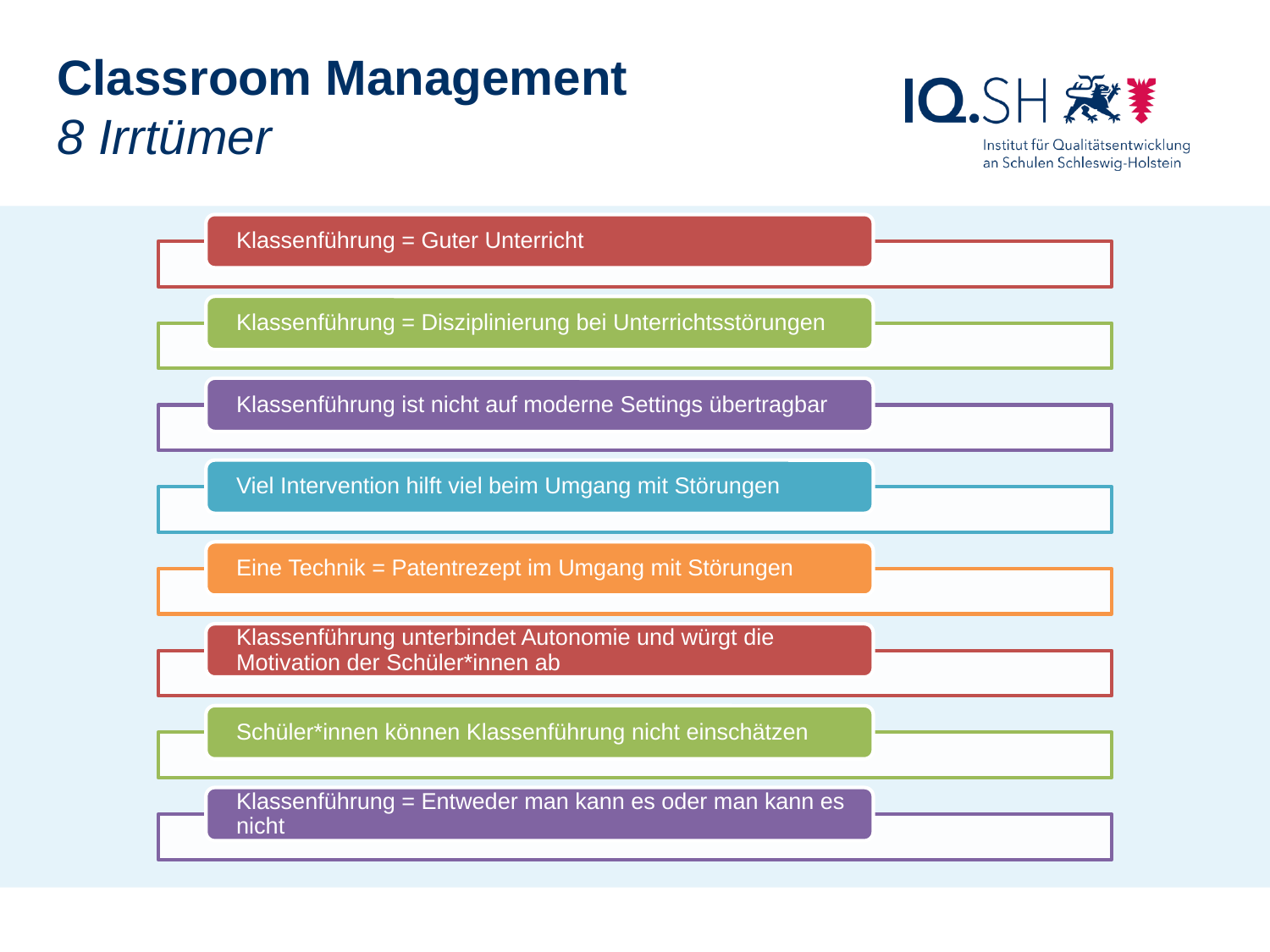

Classroom Management
8 Irrtümer
Klassenführung = Guter Unterricht
Klassenführung = Disziplinierung bei Unterrichtsstörungen
Klassenführung ist nicht auf moderne Settings übertragbar
Viel Intervention hilft viel beim Umgang mit Störungen
Eine Technik = Patentrezept im Umgang mit Störungen
Klassenführung unterbindet Autonomie und würgt die Motivation der Schüler*innen ab
Schüler*innen können Klassenführung nicht einschätzen
Klassenführung = Entweder man kann es oder man kann es nicht
Schulrecht Gym/GemS, Sebastian Marcks, Kronshagen, 9.11.2016